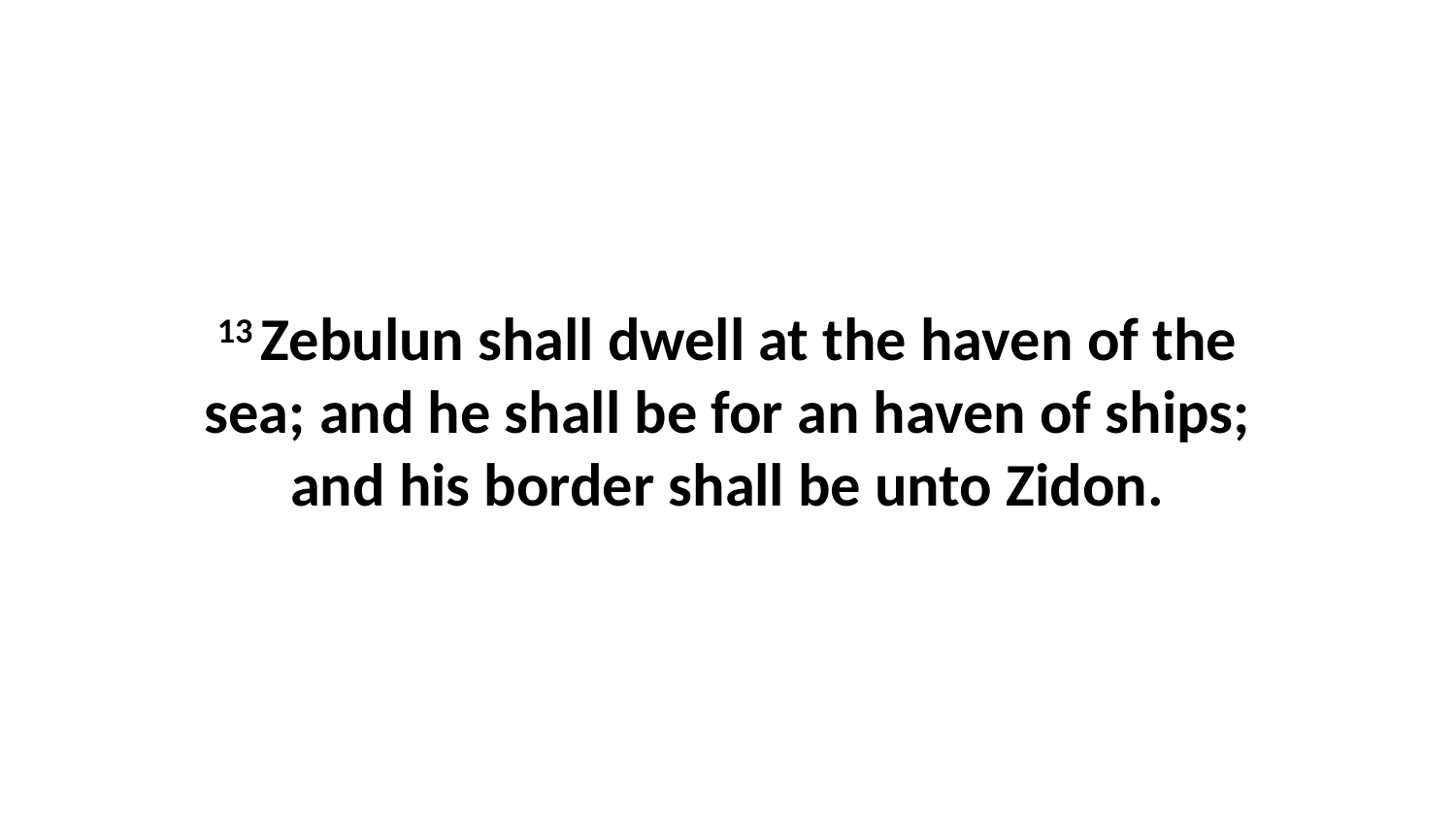

13 Zebulun shall dwell at the haven of the sea; and he shall be for an haven of ships; and his border shall be unto Zidon.